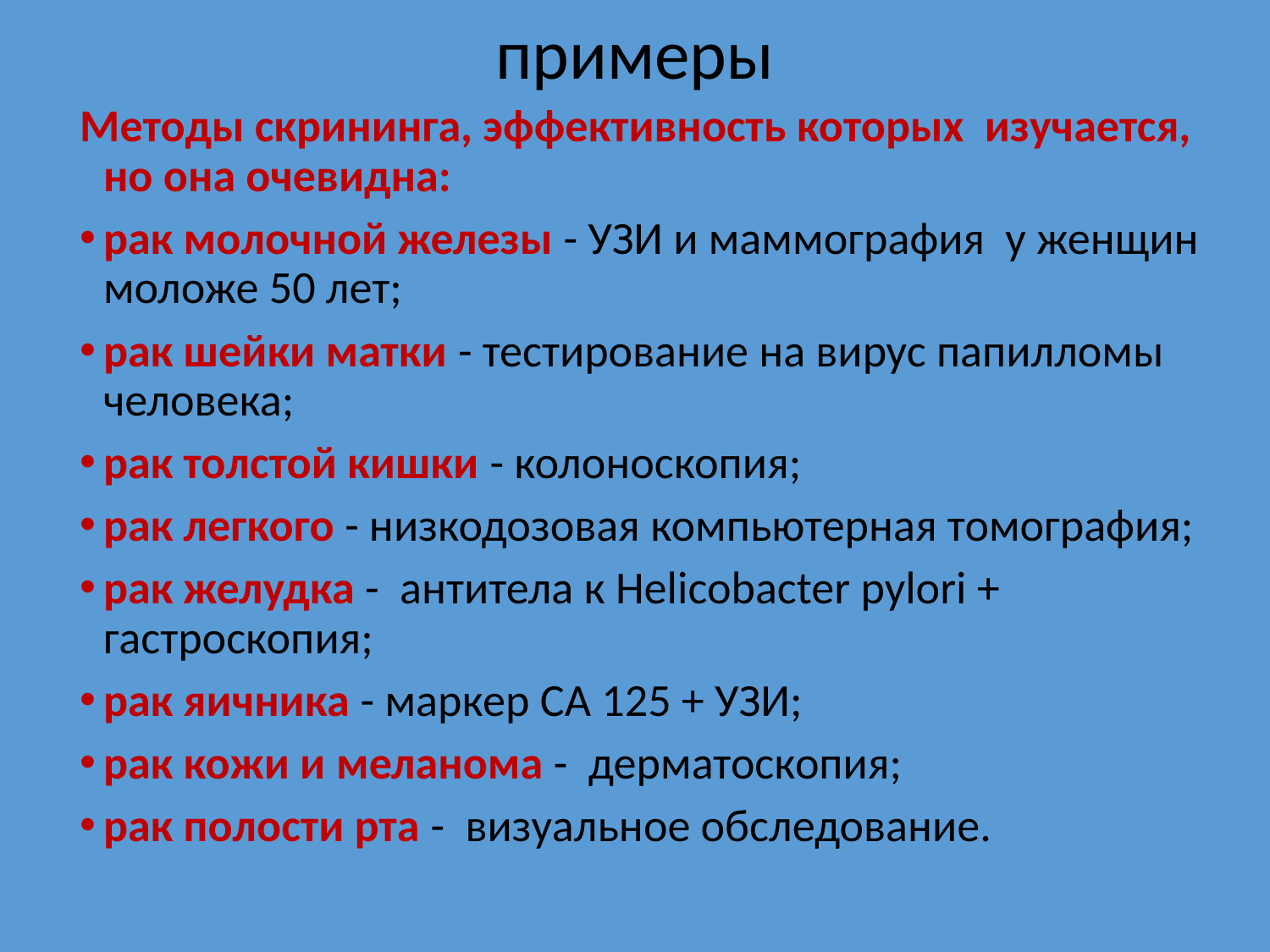

# примеры
Методы скрининга, эффективность которых  изучается, но она очевидна:
рак молочной железы - УЗИ и маммография  у женщин моложе 50 лет;
рак шейки матки - тестирование на вирус папилломы человека;
рак толстой кишки - колоноскопия;
рак легкого - низкодозовая компьютерная томография;
рак желудка -  антитела к Helicobacter pylori + гастроскопия;
рак яичника - маркер СА 125 + УЗИ;
рак кожи и меланома -  дерматоскопия;
рак полости рта -  визуальное обследование.